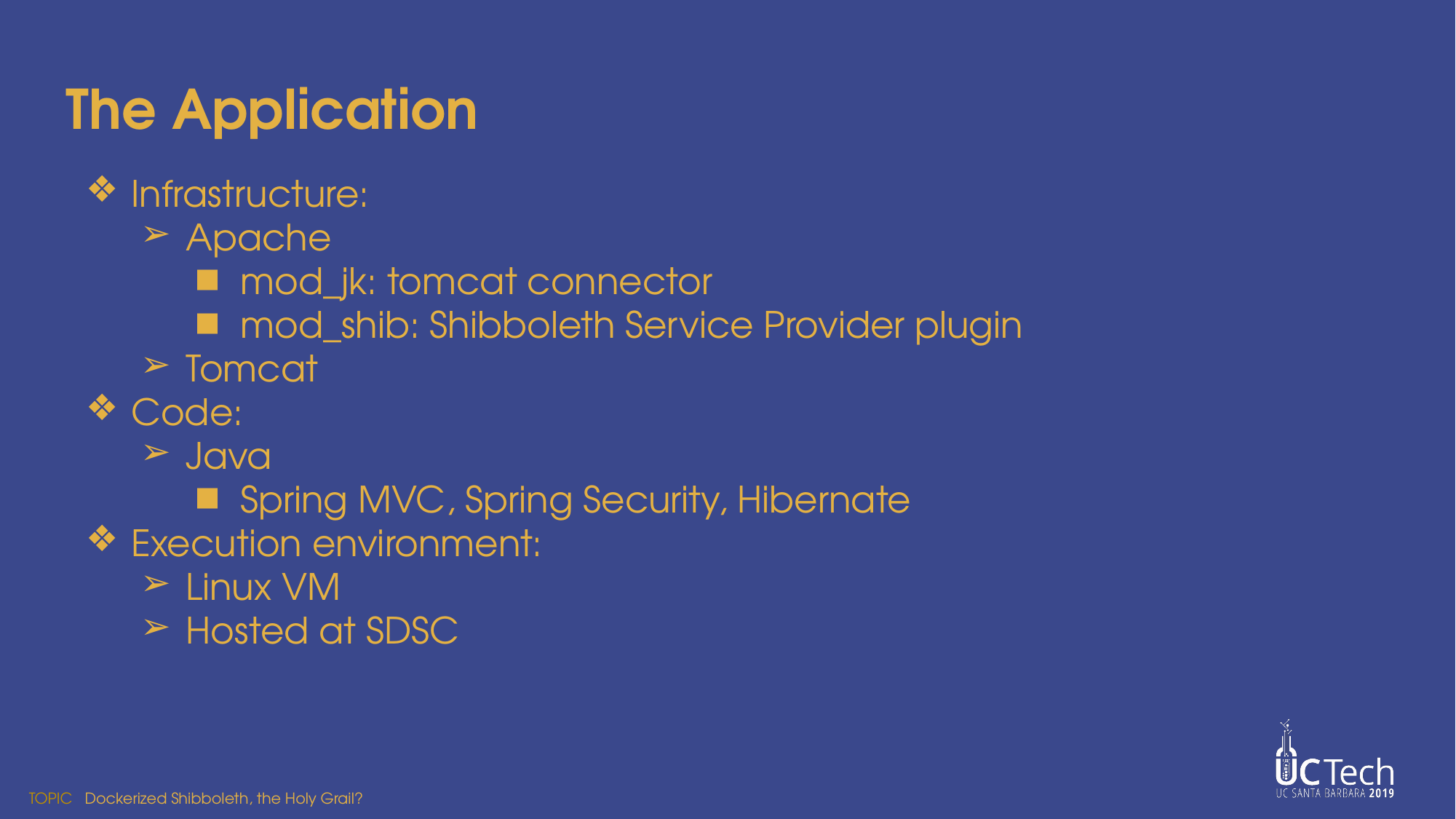

# The Application
Infrastructure:
Apache
mod_jk: tomcat connector
mod_shib: Shibboleth Service Provider plugin
Tomcat
Code:
Java
Spring MVC, Spring Security, Hibernate
Execution environment:
Linux VM
Hosted at SDSC
TOPIC   Dockerized Shibboleth, the Holy Grail?